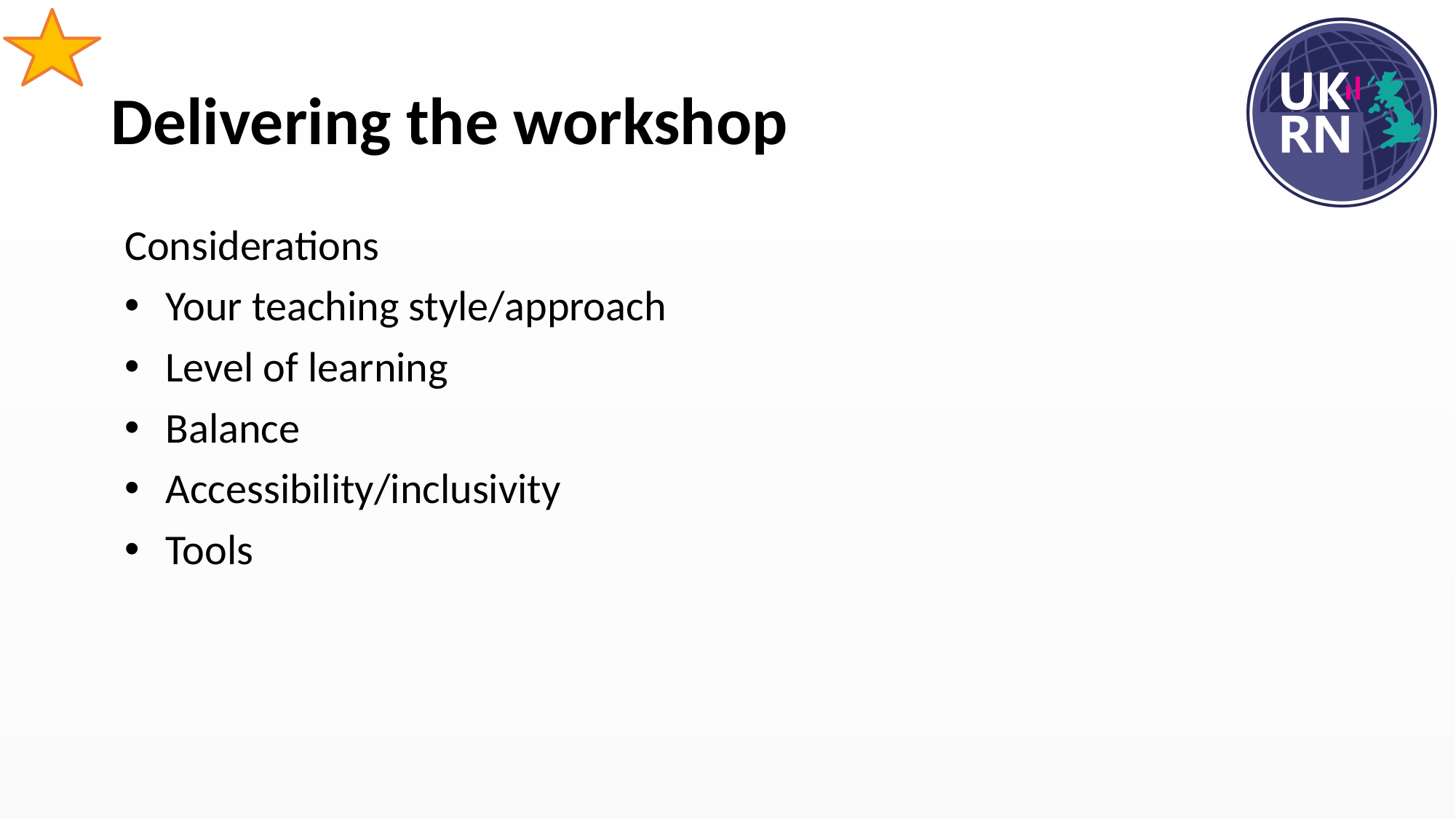

# Delivering the workshop
Considerations
Your teaching style/approach
Level of learning
Balance
Accessibility/inclusivity
Tools